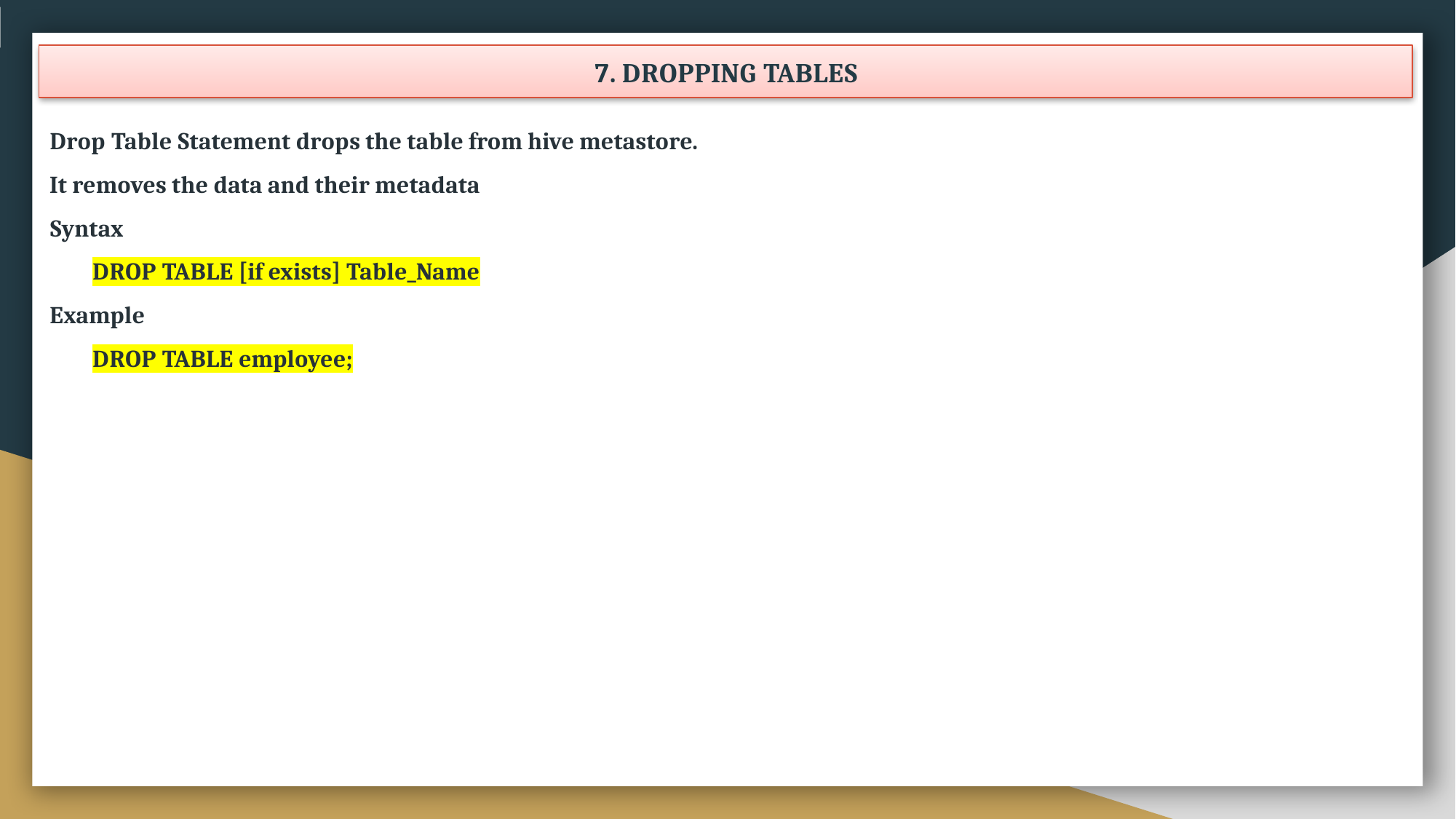

7. DROPPING TABLES
Drop Table Statement drops the table from hive metastore.
It removes the data and their metadata
Syntax
	DROP TABLE [if exists] Table_Name
Example
	DROP TABLE employee;